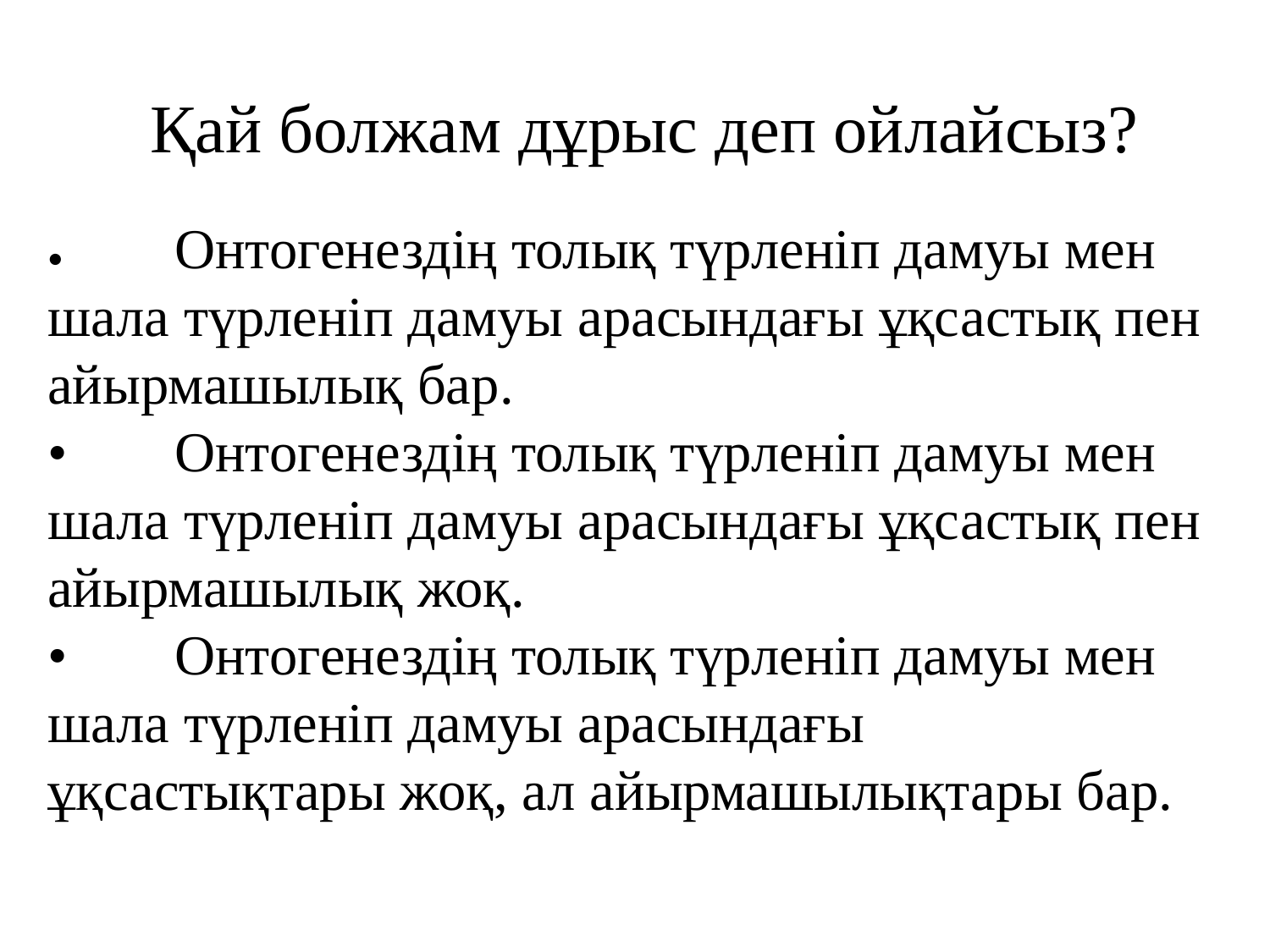

# Қай болжам дұрыс деп ойлайсыз?
•	Онтогенездің толық түрленіп дамуы мен шала түрленіп дамуы арасындағы ұқсастық пен айырмашылық бар.
•	Онтогенездің толық түрленіп дамуы мен шала түрленіп дамуы арасындағы ұқсастық пен айырмашылық жоқ.
•	Онтогенездің толық түрленіп дамуы мен шала түрленіп дамуы арасындағы ұқсастықтары жоқ, ал айырмашылықтары бар.